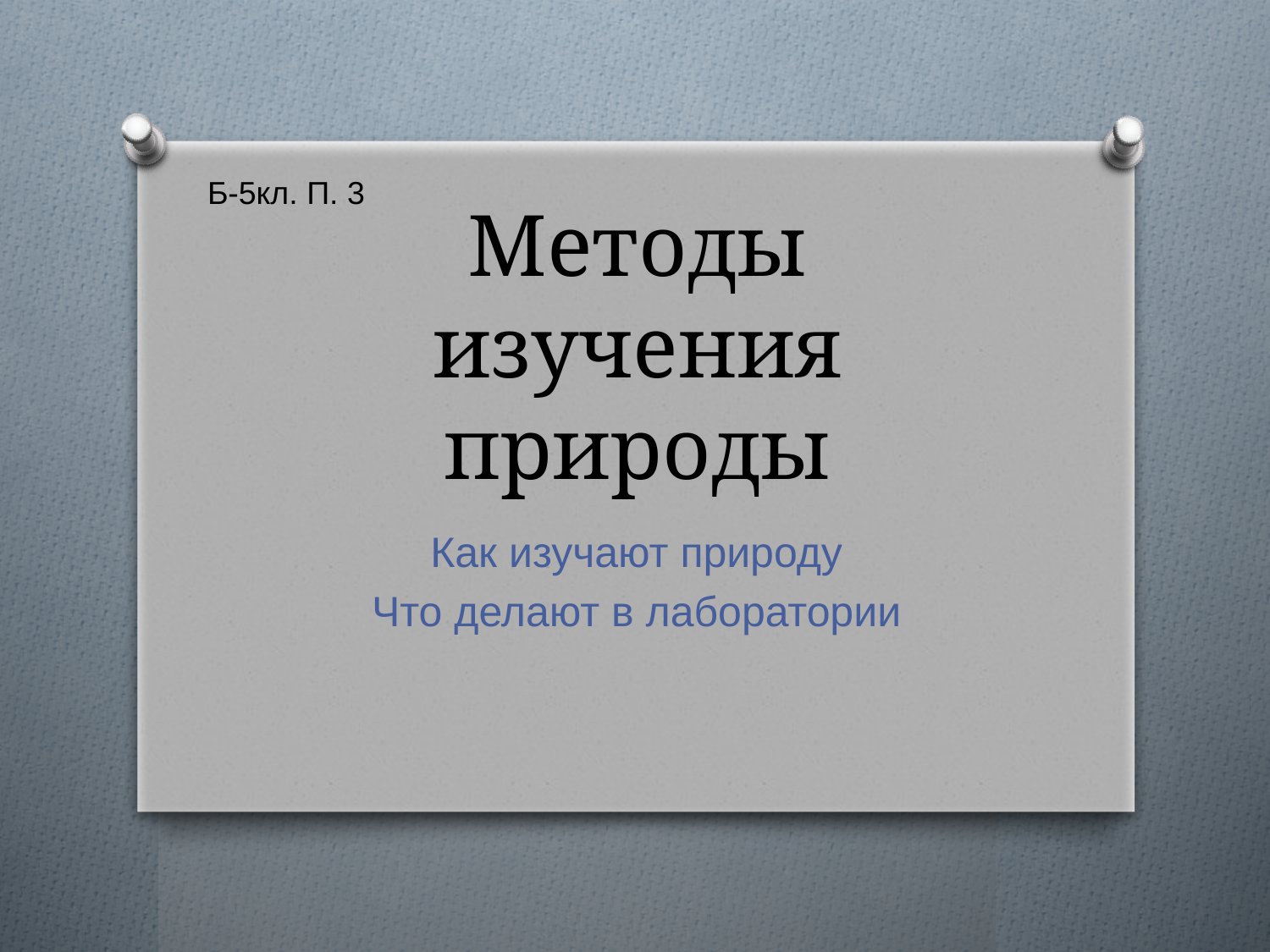

Б-5кл. П. 3
# Методы изучения природы
Как изучают природу
Что делают в лаборатории